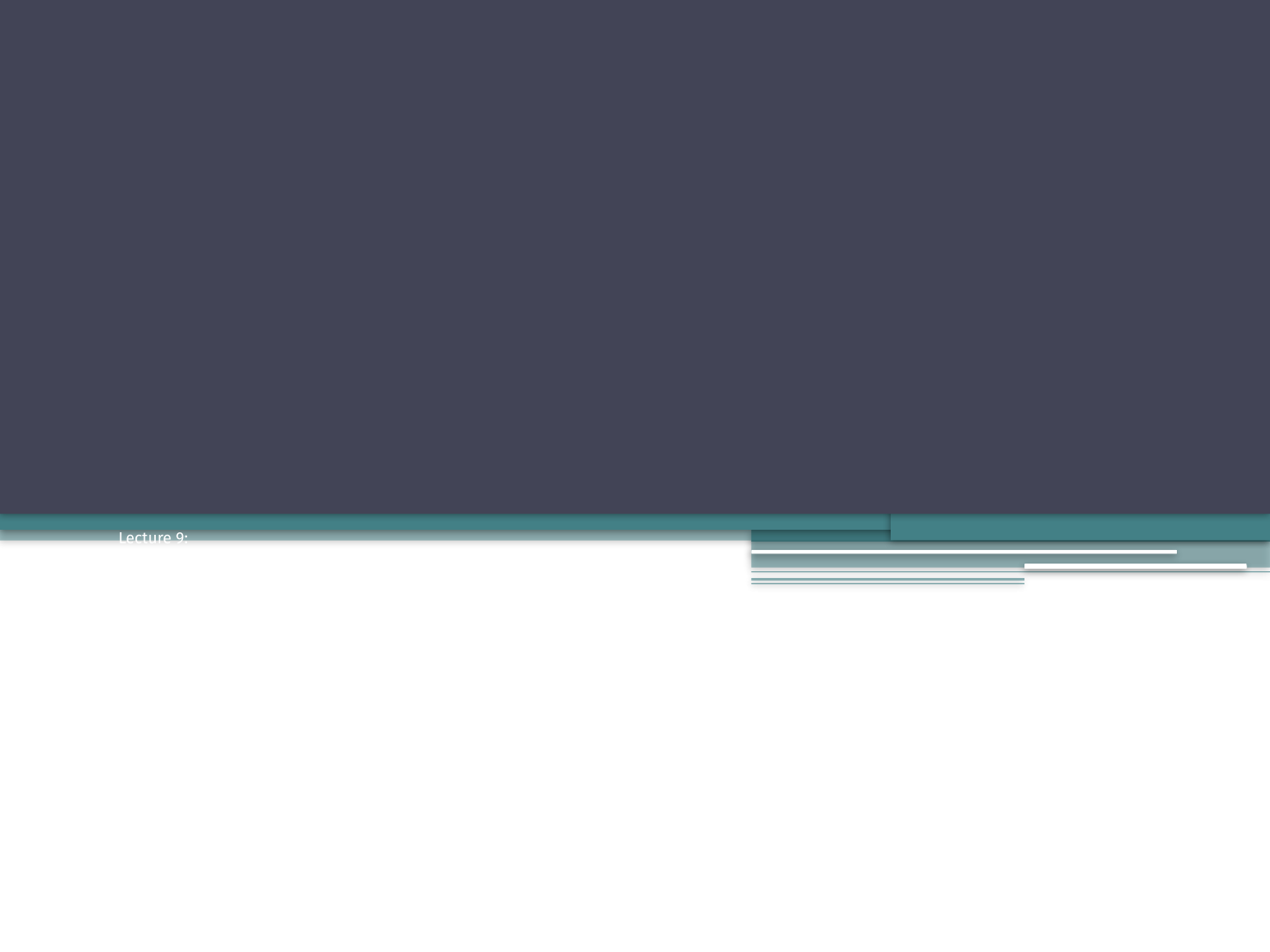

# Lecture 9: Introduction to Matrix Inversion Gaussian Elimination Sections 2.4, 2.5, 2.6 Sections 2.2.3, 2.3